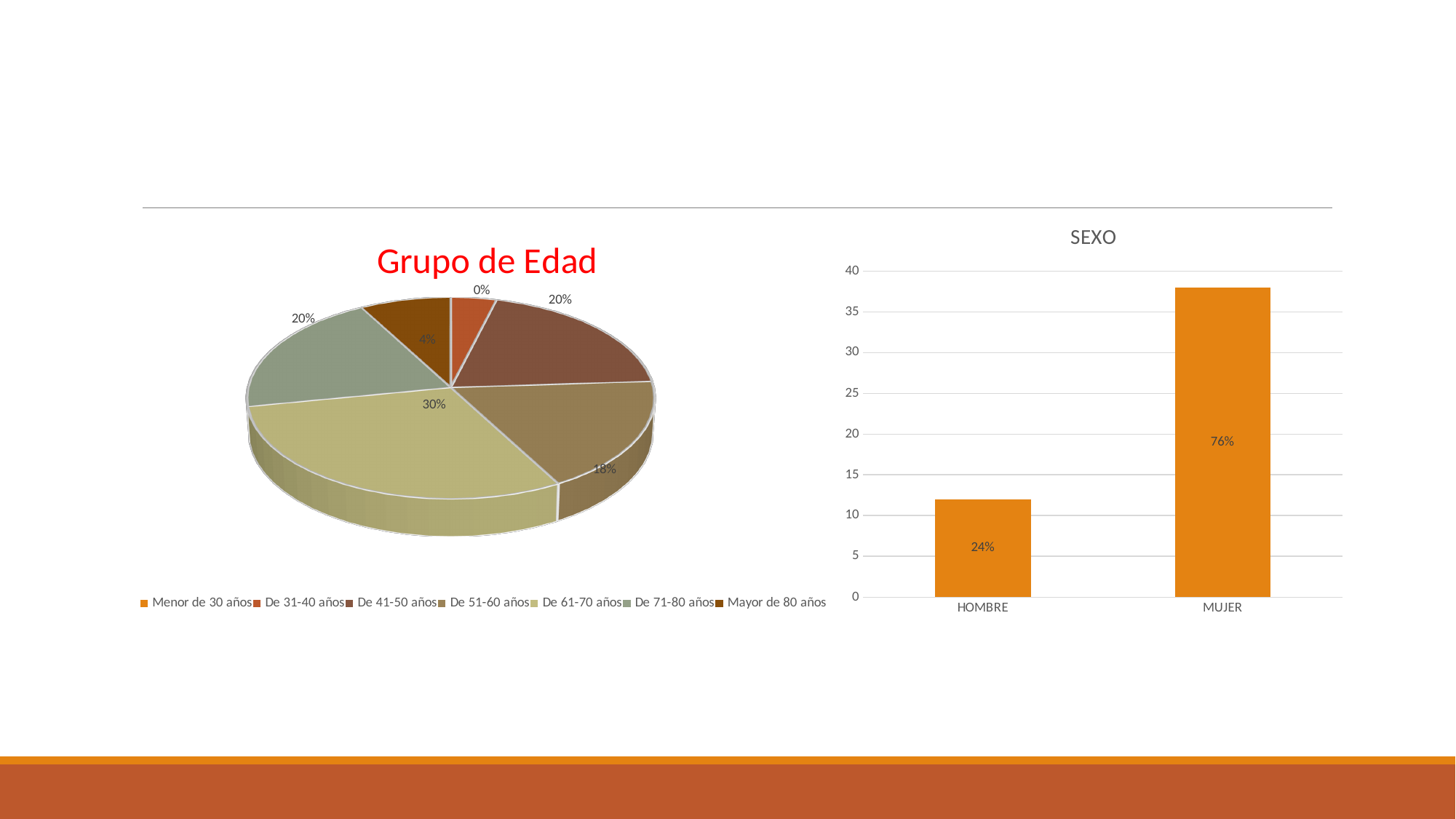

#

### Chart: SEXO

| Category | CANT |
|---|---|
| HOMBRE | 12.0 |
| MUJER | 38.0 |

[unsupported chart]